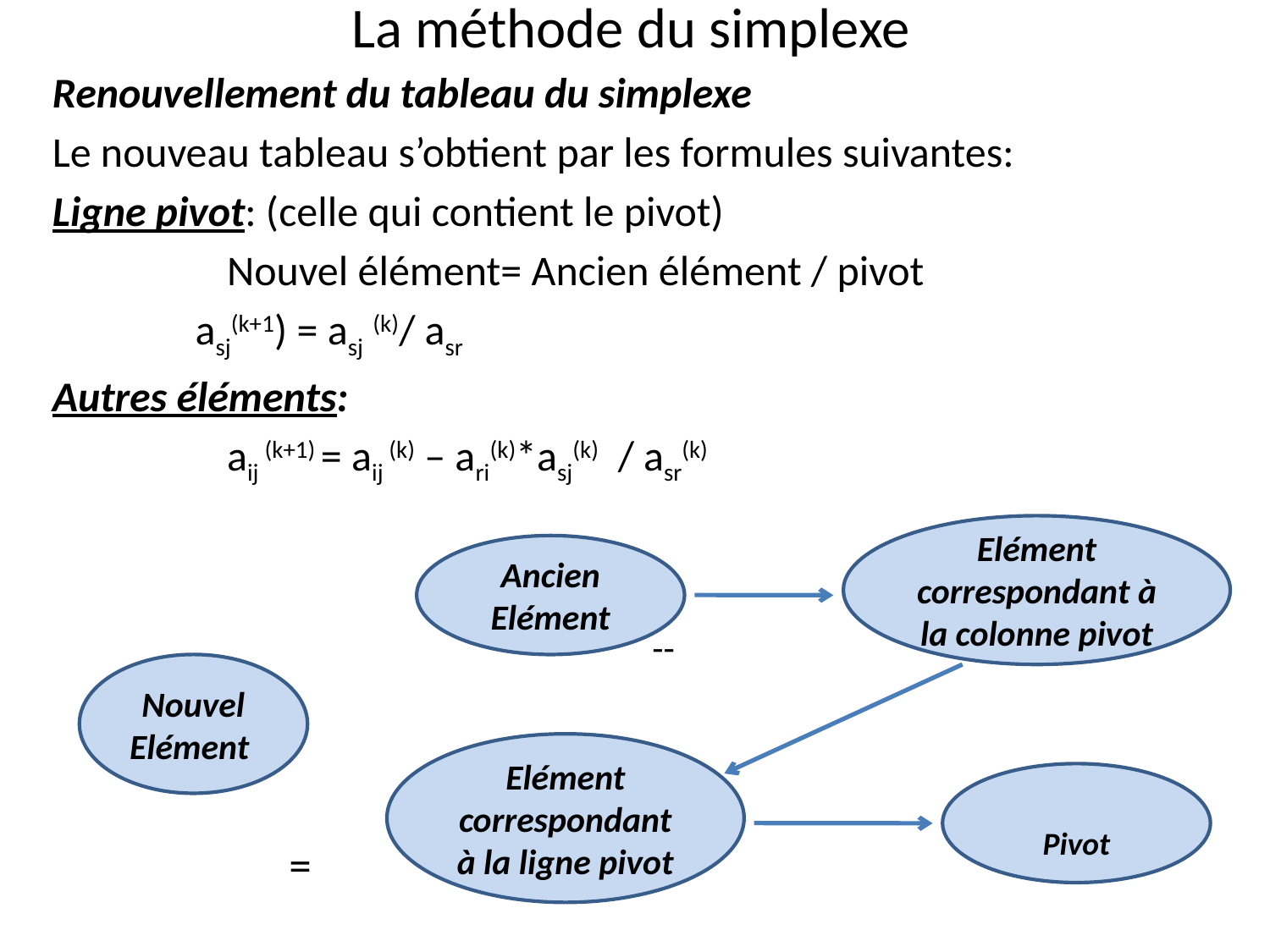

# La méthode du simplexe
Renouvellement du tableau du simplexe
Le nouveau tableau s’obtient par les formules suivantes:
Ligne pivot: (celle qui contient le pivot)
		Nouvel élément= Ancien élément / pivot
               asj(k+1) = asj (k)/ asr
Autres éléments:
		aij (k+1) = aij (k) – ari(k)*asj(k)  / asr(k)

                                                                                                             --

                                           =                                      *
                                                                   /

Elément correspondant à la colonne pivot

Ancien Elément

Elément correspondant à la ligne pivot

Pivot
Nouvel Elément